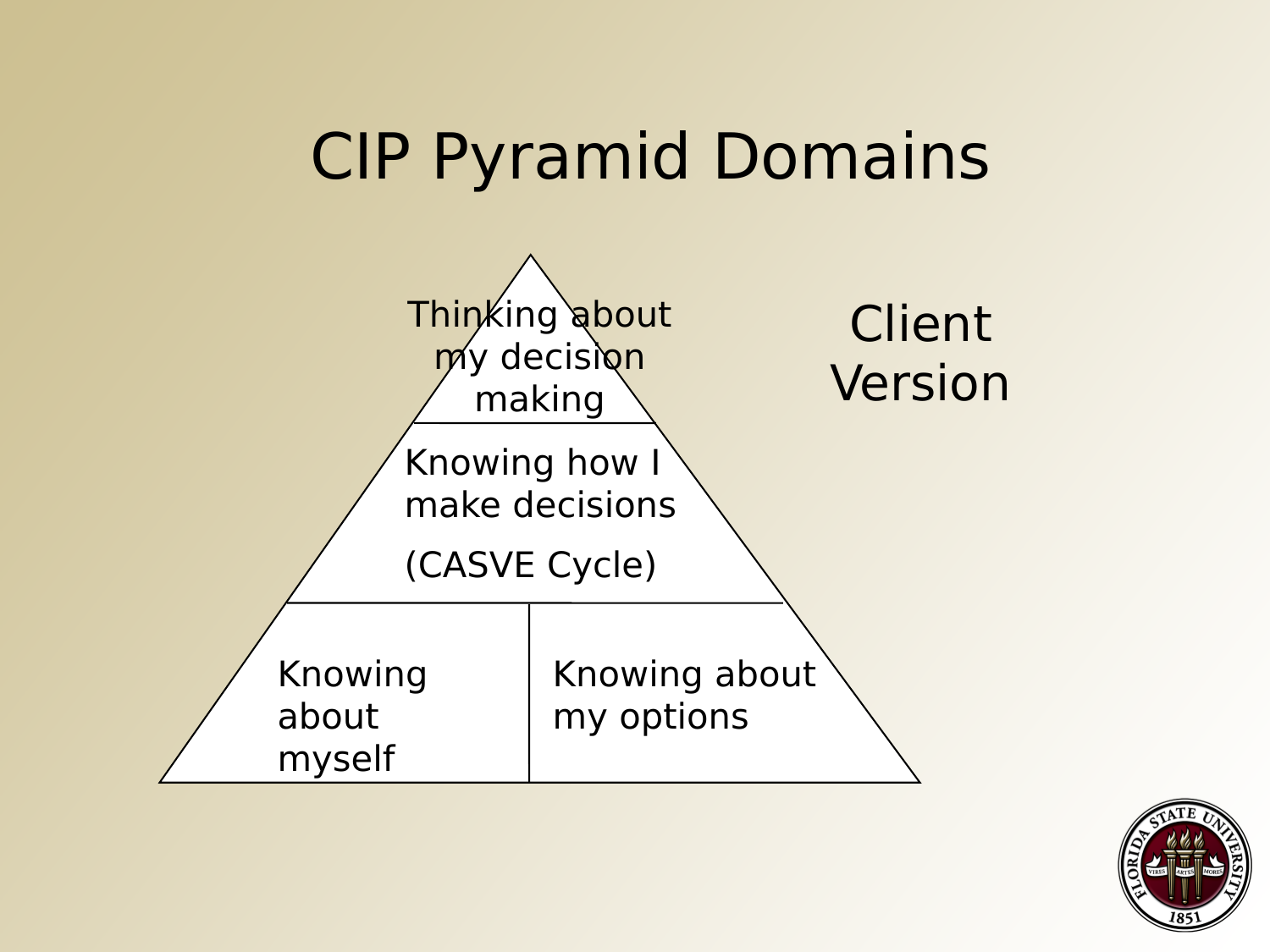

CIP Pyramid Domains

Thinking about my decision making
Client Version

Knowing how I make decisions
(CASVE Cycle)

Knowing about myself
Knowing about my options